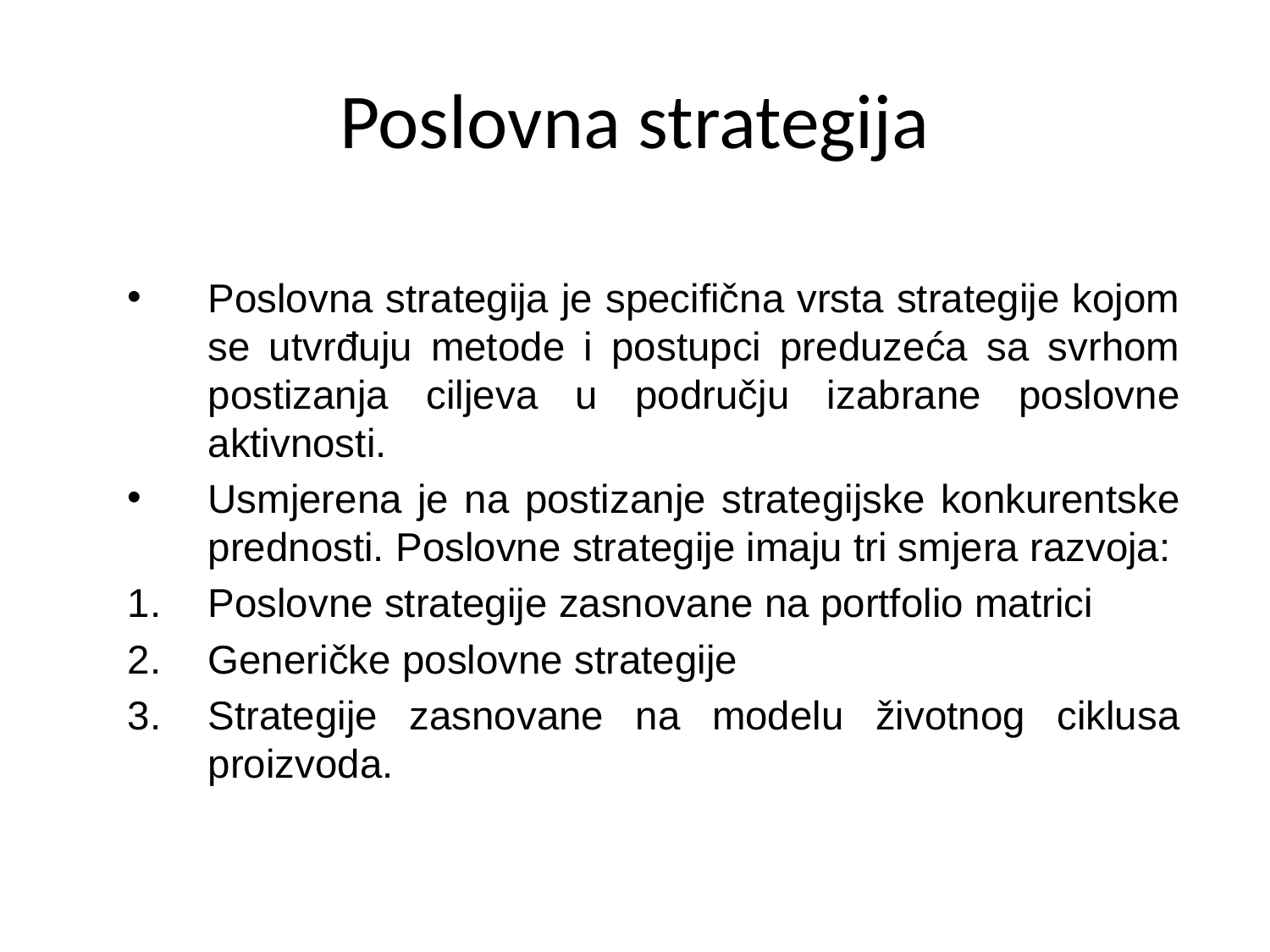

# Poslovna strategija
Poslovna strategija je specifična vrsta strategije kojom se utvrđuju metode i postupci preduzeća sa svrhom postizanja ciljeva u području izabrane poslovne aktivnosti.
Usmjerena je na postizanje strategijske konkurentske prednosti. Poslovne strategije imaju tri smjera razvoja:
Poslovne strategije zasnovane na portfolio matrici
Generičke poslovne strategije
Strategije zasnovane na modelu životnog ciklusa proizvoda.